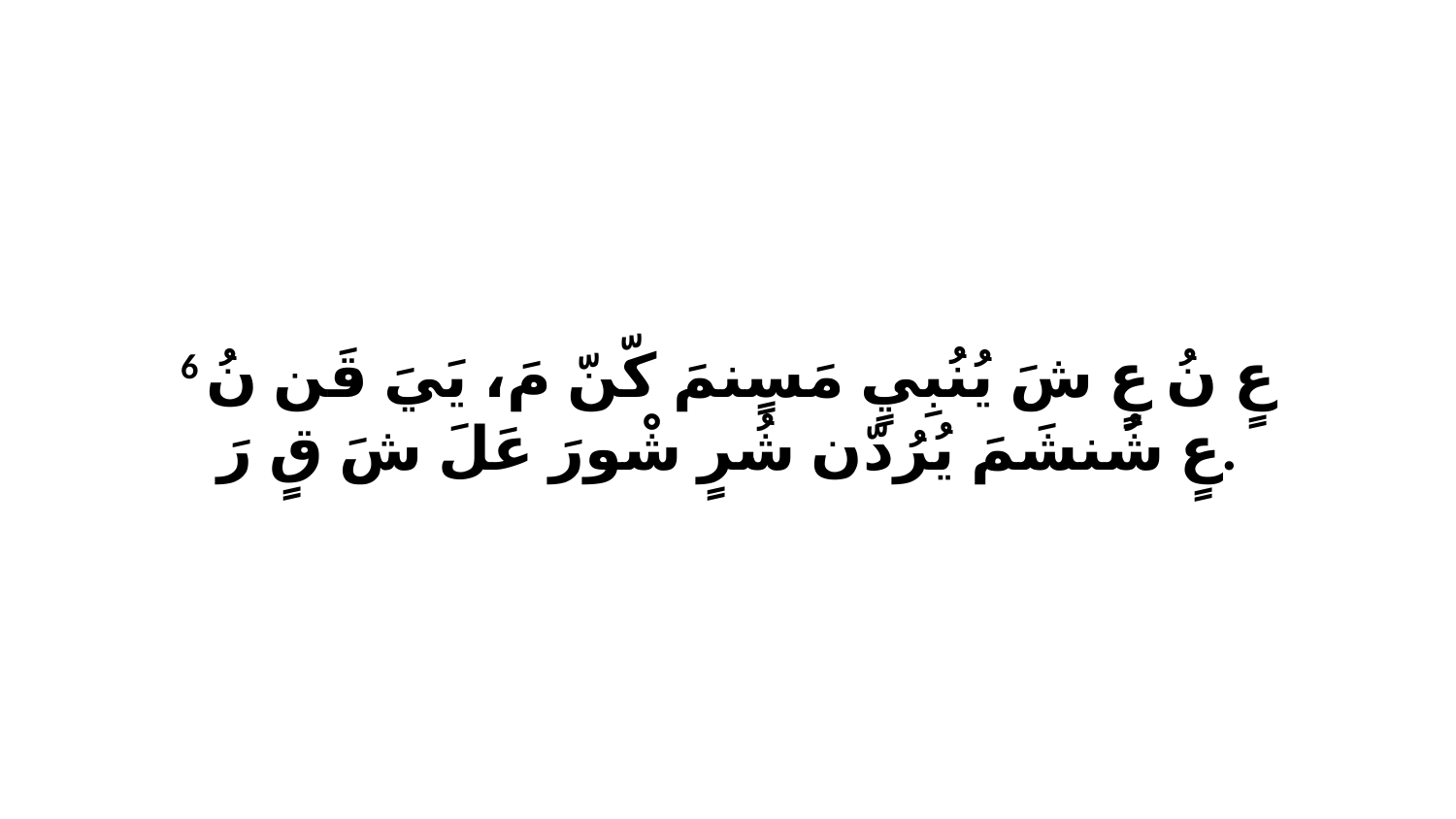

6 عٍ نُ عٍ شَ يُنُبِيٍ مَسٍنمَ كّنّ مَ، يَيَ قَن نُ عٍ شُنشَمَ يُرُدّن شُرٍ شْورَ عَلَ شَ قٍ رَ.